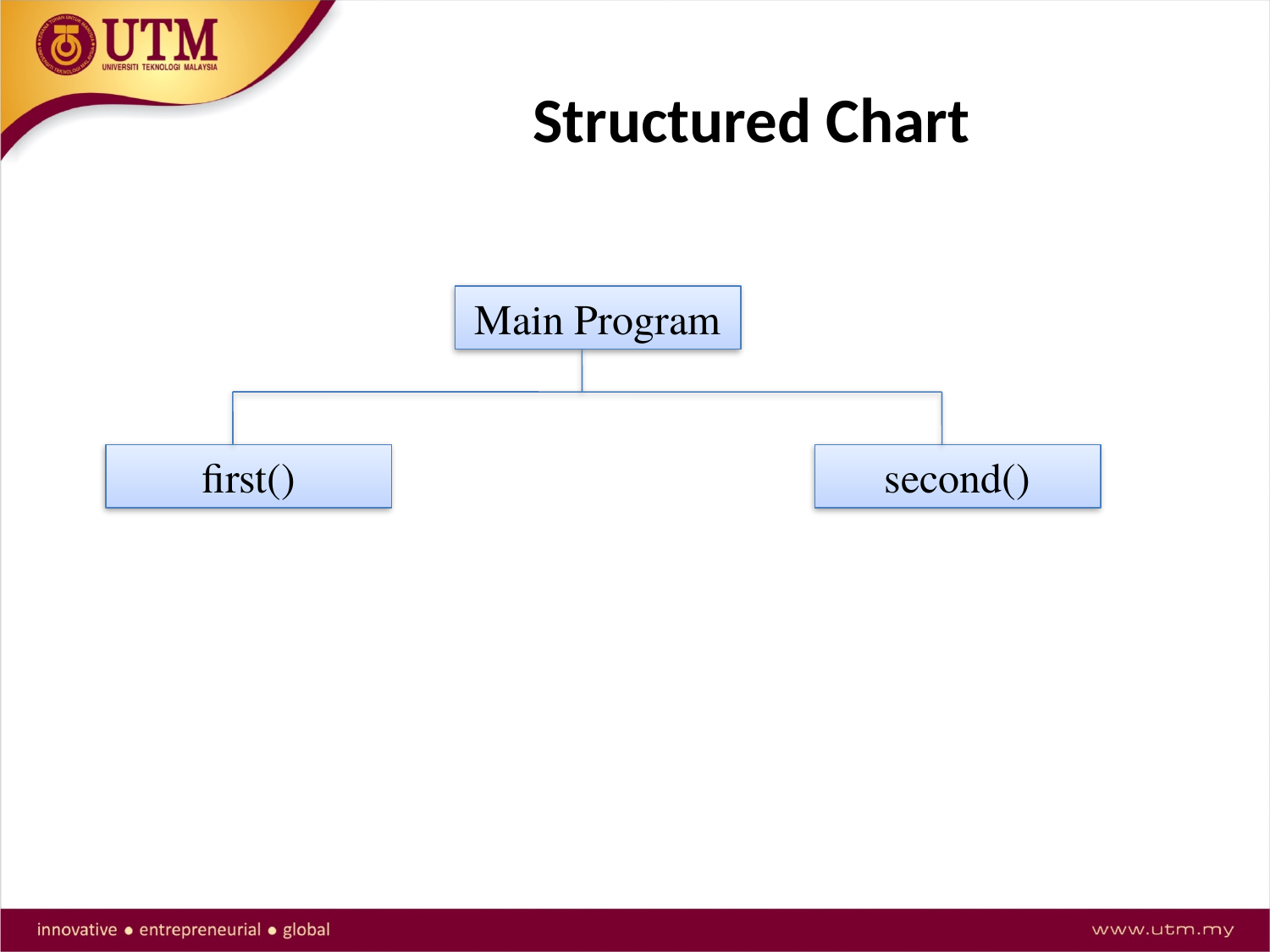

# Structured Chart
Main Program

first()
second()